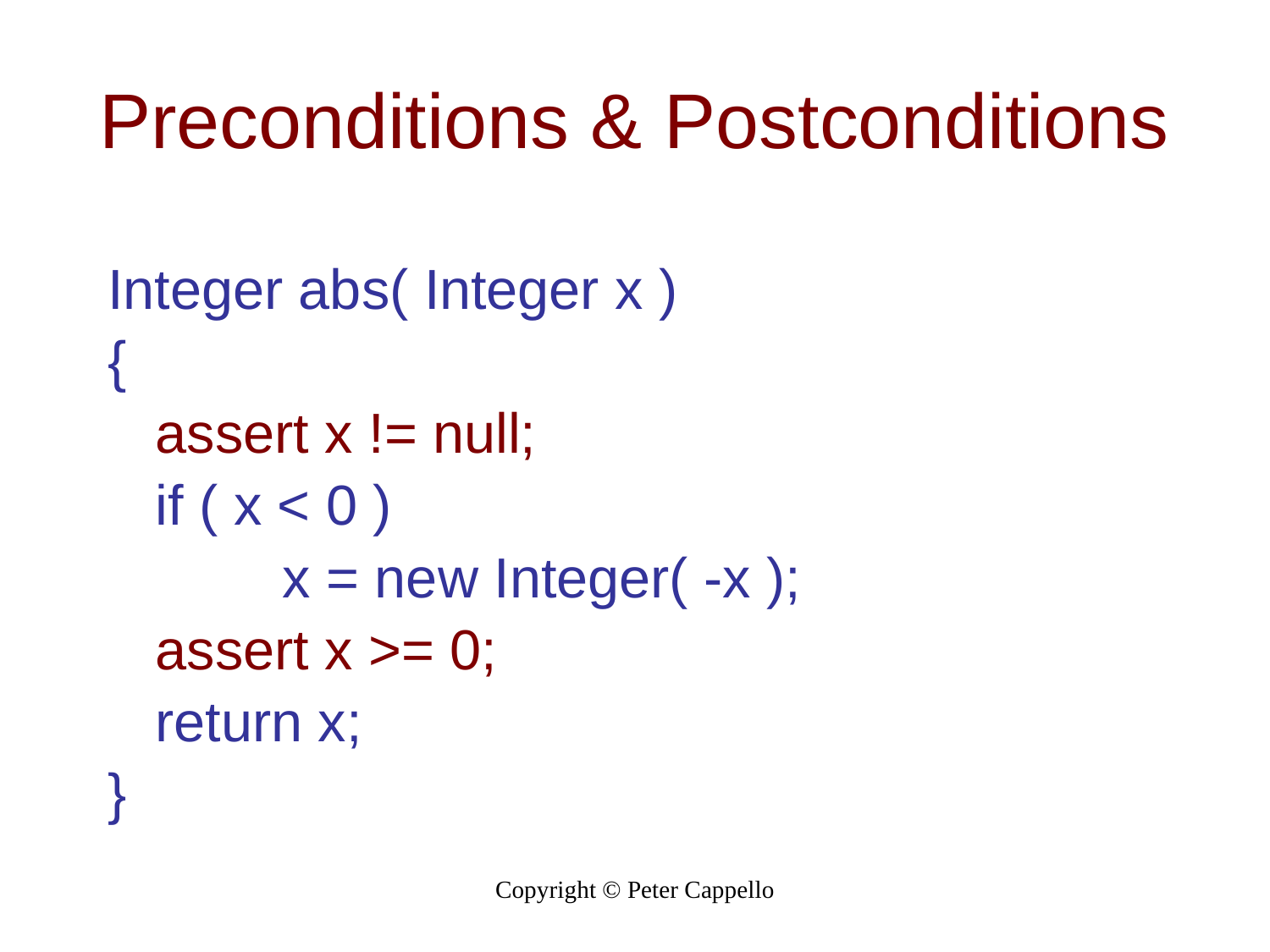

# Preconditions & Postconditions
Integer abs( Integer x )
{
	assert x != null;
	if ( x < 0 )
		x = new Integer( -x );
	assert x >= 0;
	return x;
}
Copyright © Peter Cappello